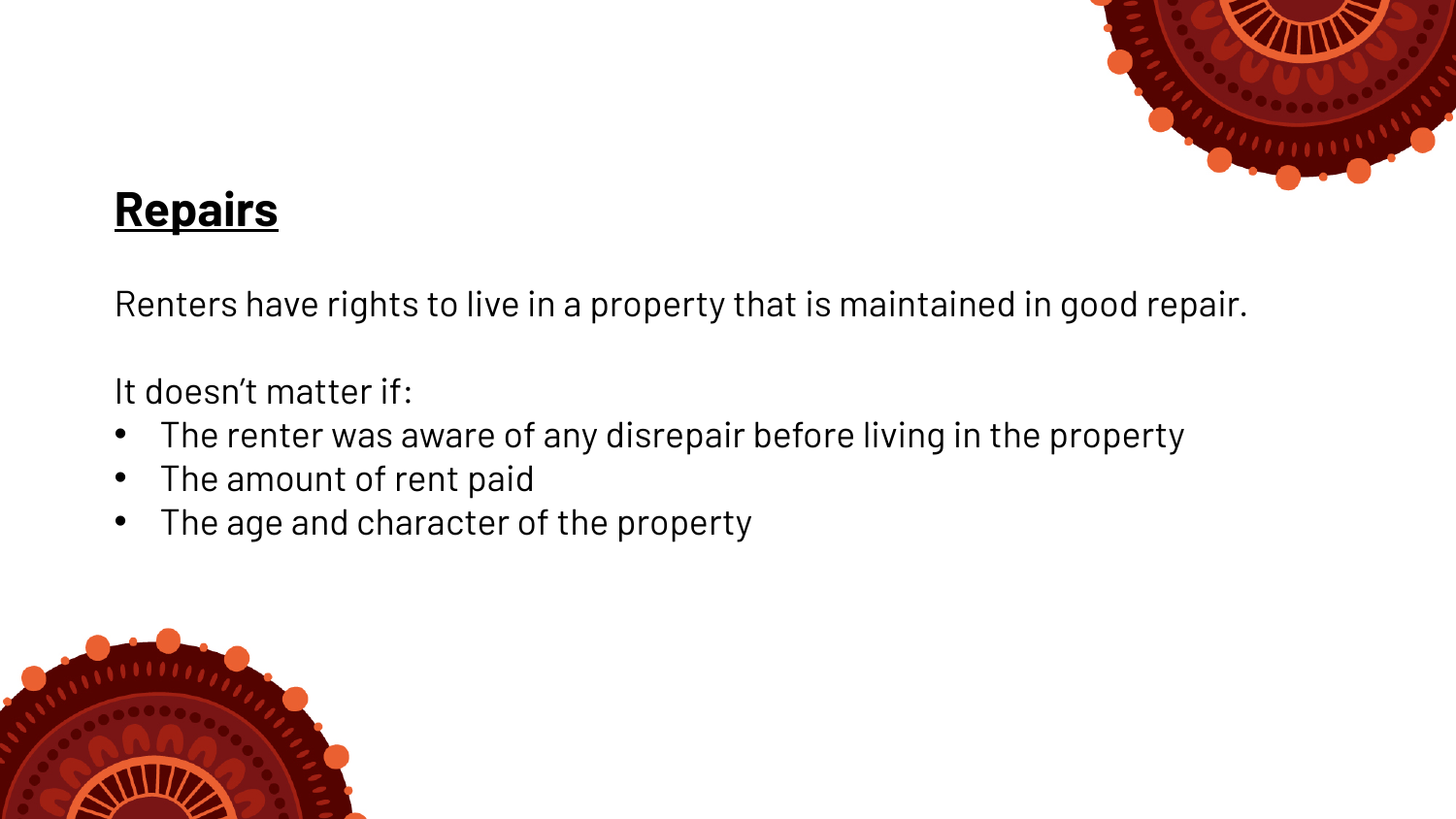

Repairs

Renters have rights to live in a property that is maintained in good repair.

It doesn’t matter if:
The renter was aware of any disrepair before living in the property
The amount of rent paid
The age and character of the property